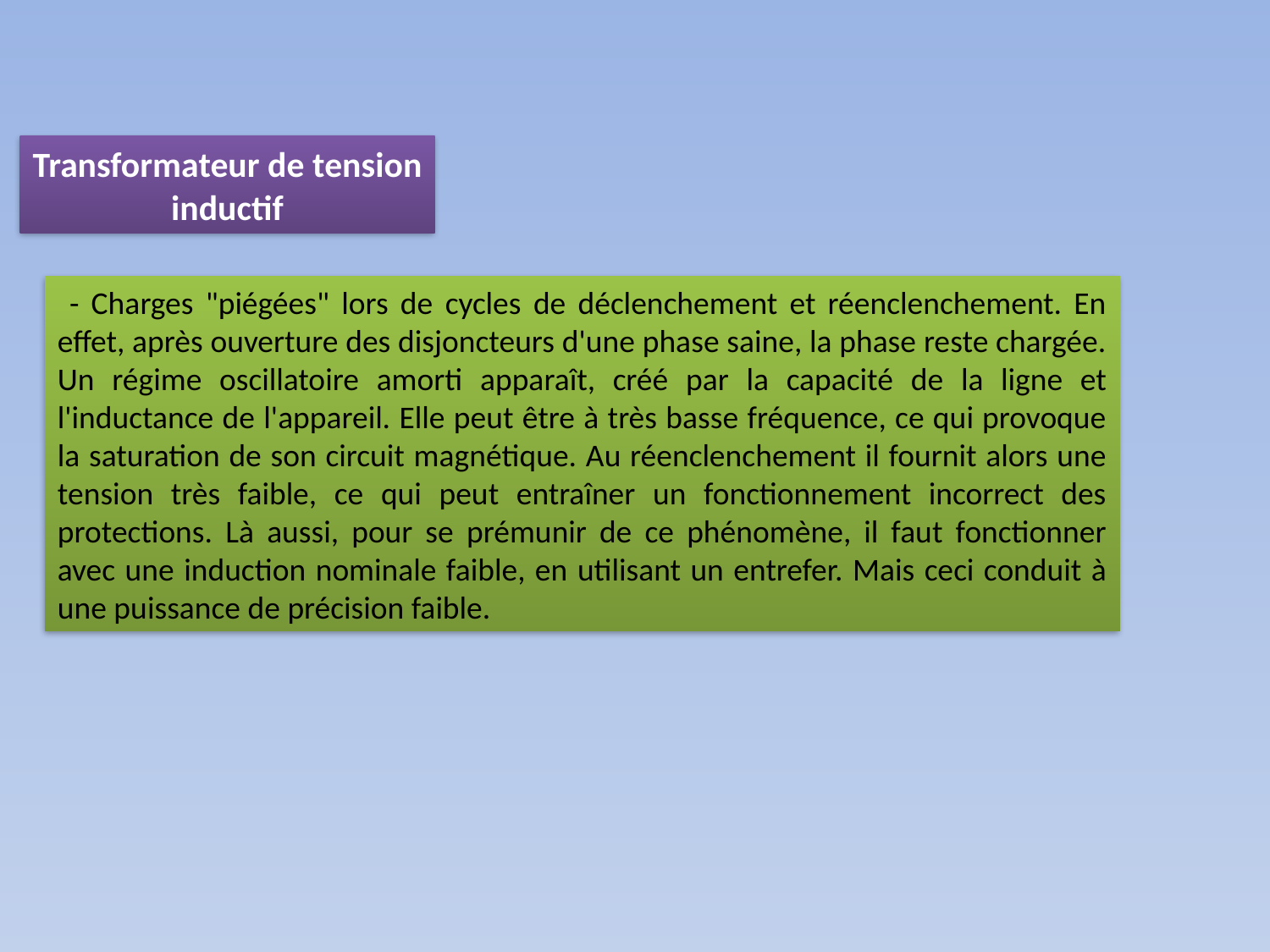

Transformateur de tension inductif
 - Charges "piégées" lors de cycles de déclenchement et réenclenchement. En effet, après ouverture des disjoncteurs d'une phase saine, la phase reste chargée. Un régime oscillatoire amorti apparaît, créé par la capacité de la ligne et l'inductance de l'appareil. Elle peut être à très basse fréquence, ce qui provoque la saturation de son circuit magnétique. Au réenclenchement il fournit alors une tension très faible, ce qui peut entraîner un fonctionnement incorrect des protections. Là aussi, pour se prémunir de ce phénomène, il faut fonctionner avec une induction nominale faible, en utilisant un entrefer. Mais ceci conduit à une puissance de précision faible.